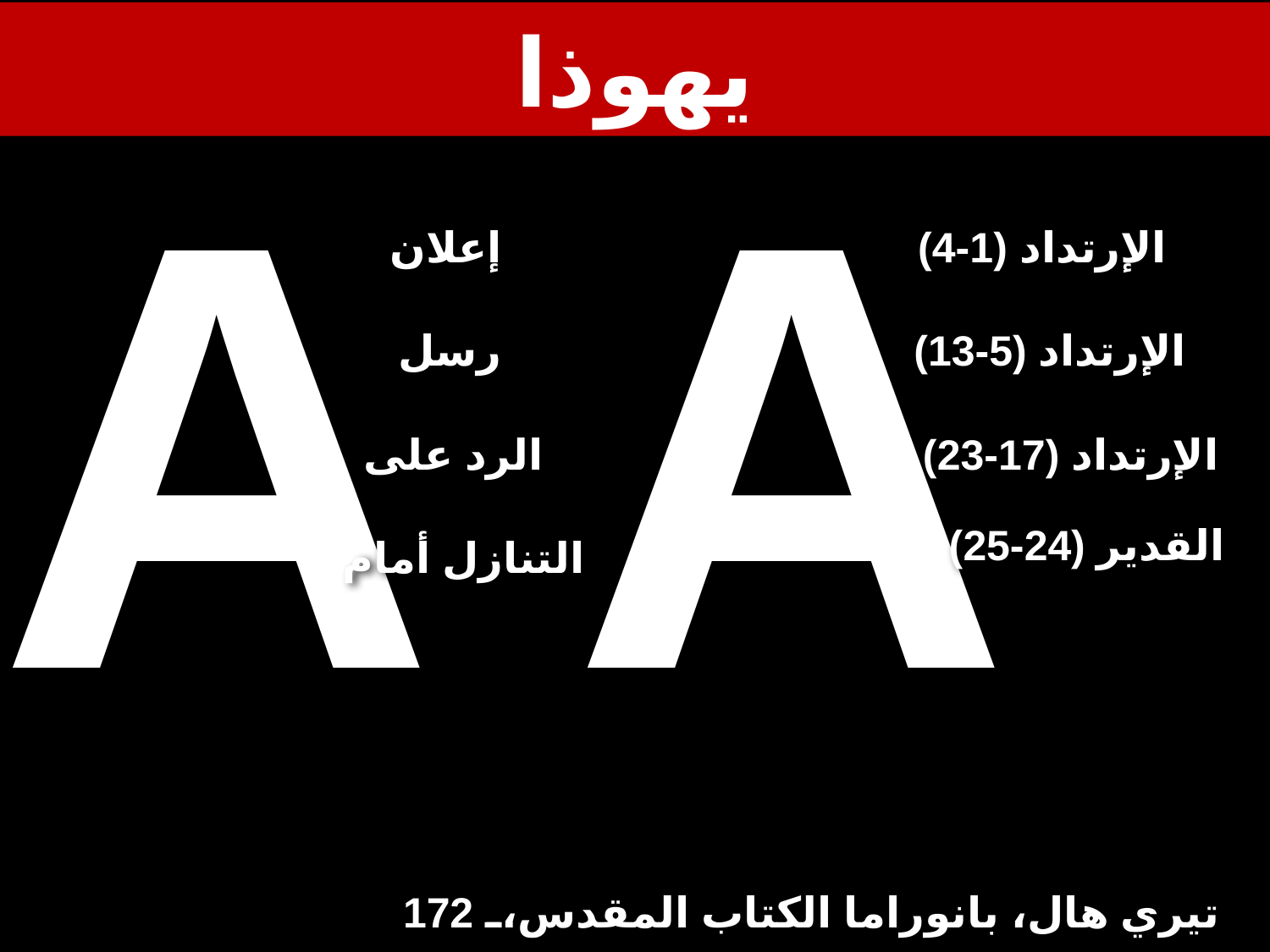

# يهوذا
A
A
إعلان
الإرتداد (1-4)
رسل
الإرتداد (5-13)
الرد على
الإرتداد (17-23)
القدير (24-25)
التنازل أمام
تيري هال، بانوراما الكتاب المقدس، 172